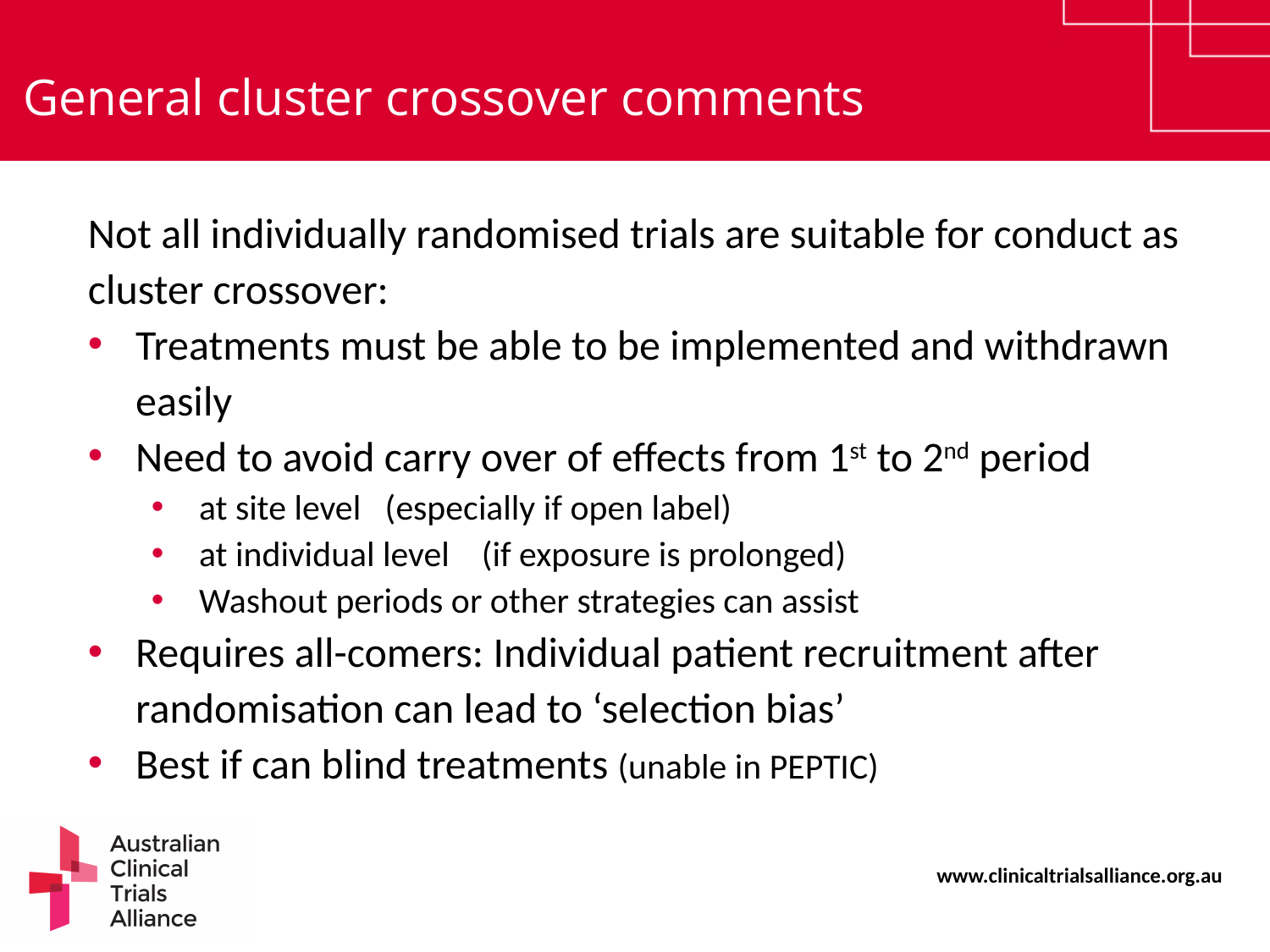

General cluster crossover comments
Not all individually randomised trials are suitable for conduct as cluster crossover:
Treatments must be able to be implemented and withdrawn easily
Need to avoid carry over of effects from 1st to 2nd period
at site level   (especially if open label)
at individual level    (if exposure is prolonged)
Washout periods or other strategies can assist
Requires all-comers: Individual patient recruitment after randomisation can lead to ‘selection bias’
Best if can blind treatments (unable in PEPTIC)